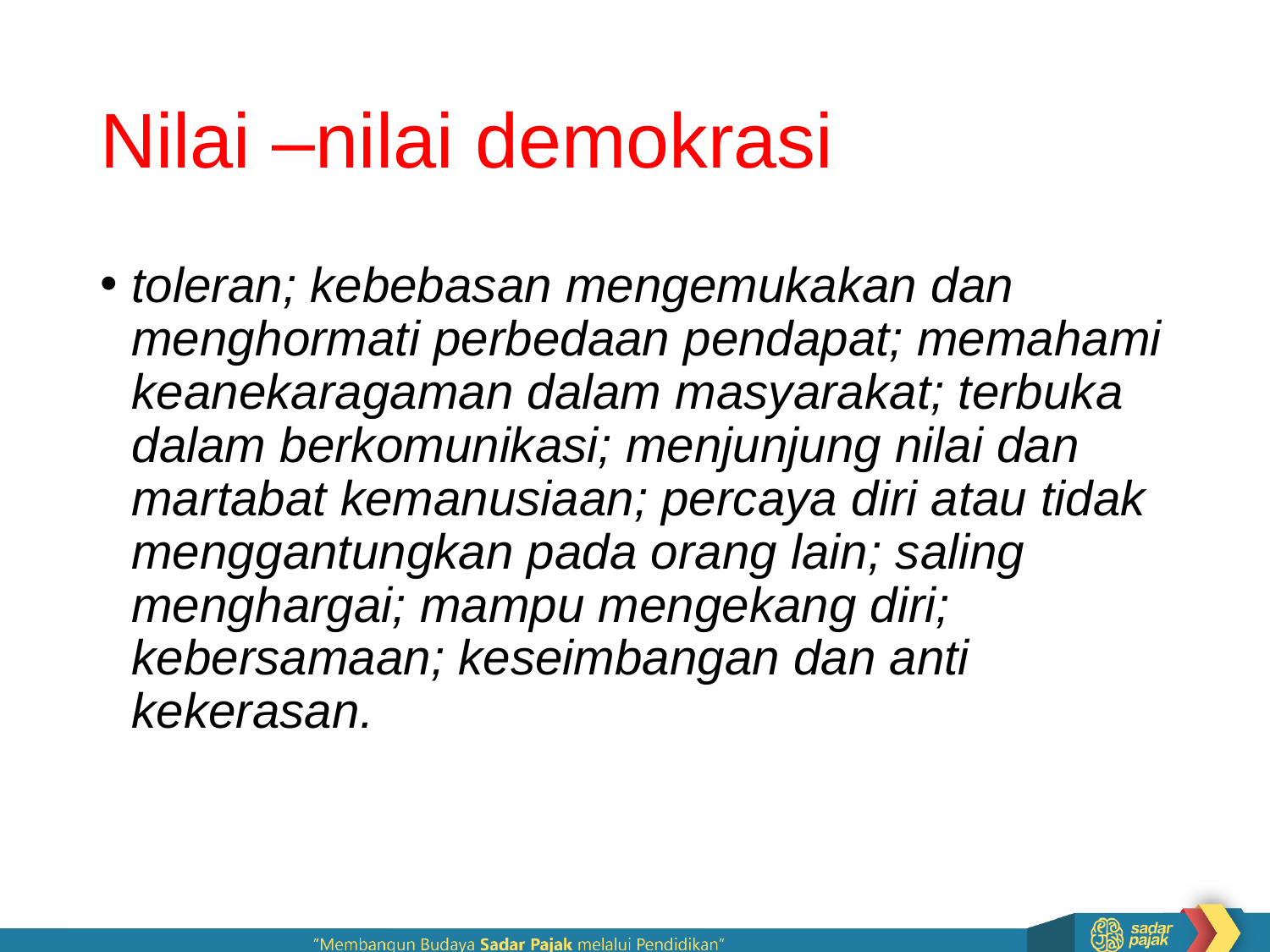

# Nilai –nilai demokrasi
toleran; kebebasan mengemukakan dan menghormati perbedaan pendapat; memahami keanekaragaman dalam masyarakat; terbuka dalam berkomunikasi; menjunjung nilai dan martabat kemanusiaan; percaya diri atau tidak menggantungkan pada orang lain; saling menghargai; mampu mengekang diri; kebersamaan; keseimbangan dan anti kekerasan.